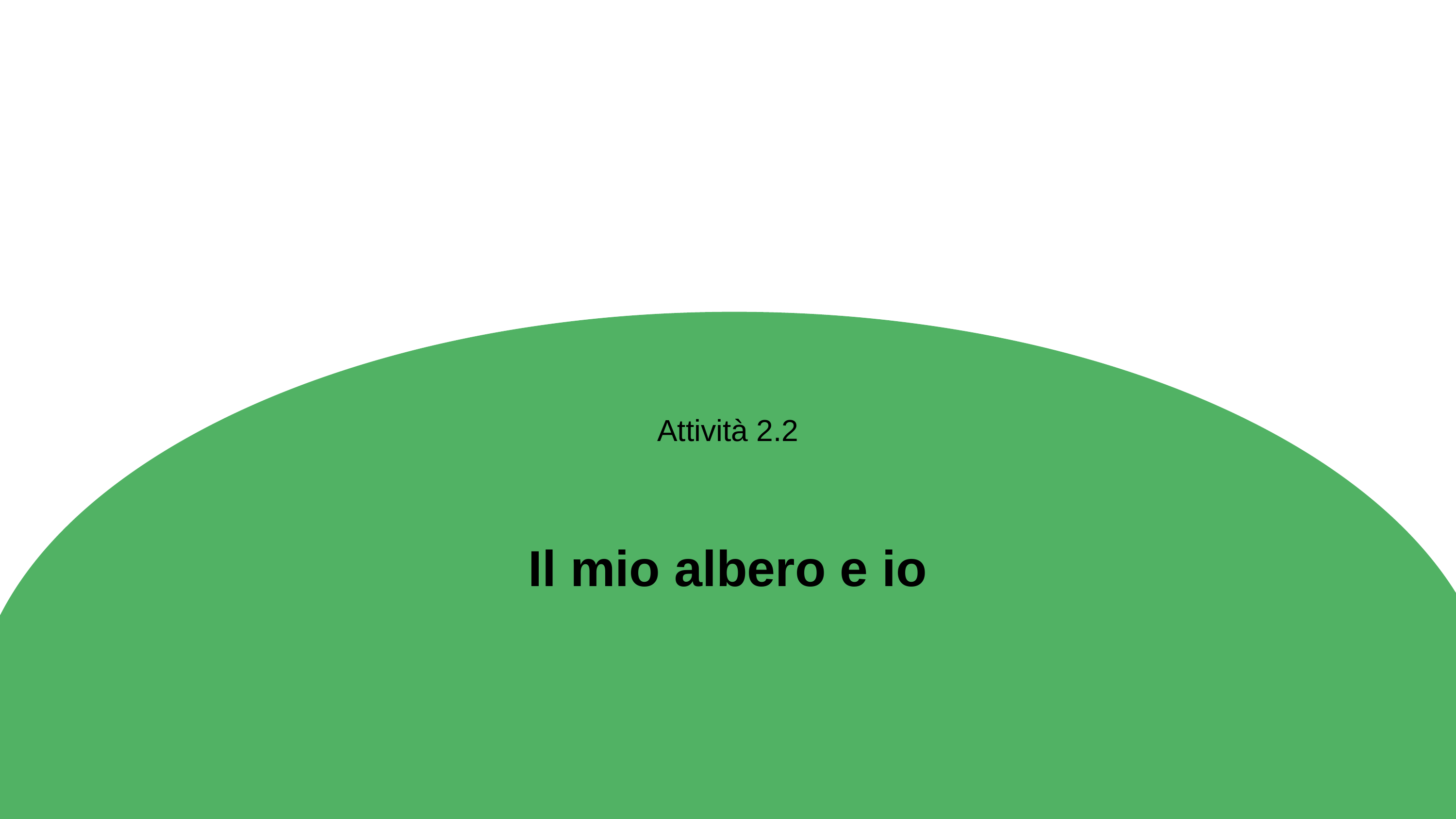

Attività 2.2
Il mio albero e io